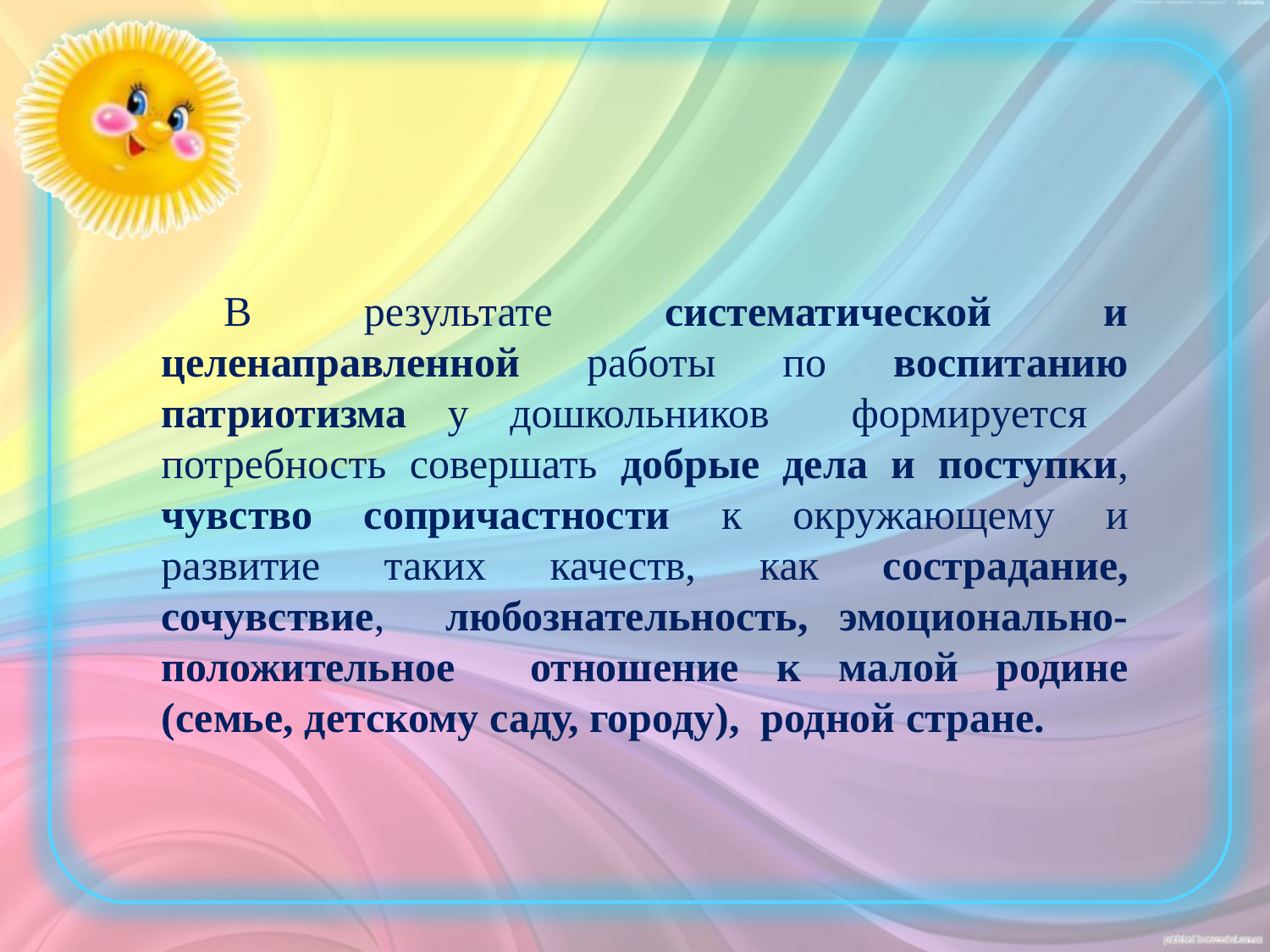

В результате систематической и целенаправленной работы по воспитанию патриотизма у дошкольников  формируется  потребность совершать добрые дела и поступки, чувство сопричастности к окружающему и развитие таких качеств, как сострадание, сочувствие,  любознательность, эмоционально-положительное  отношение к малой родине (семье, детскому саду, городу),  родной стране.